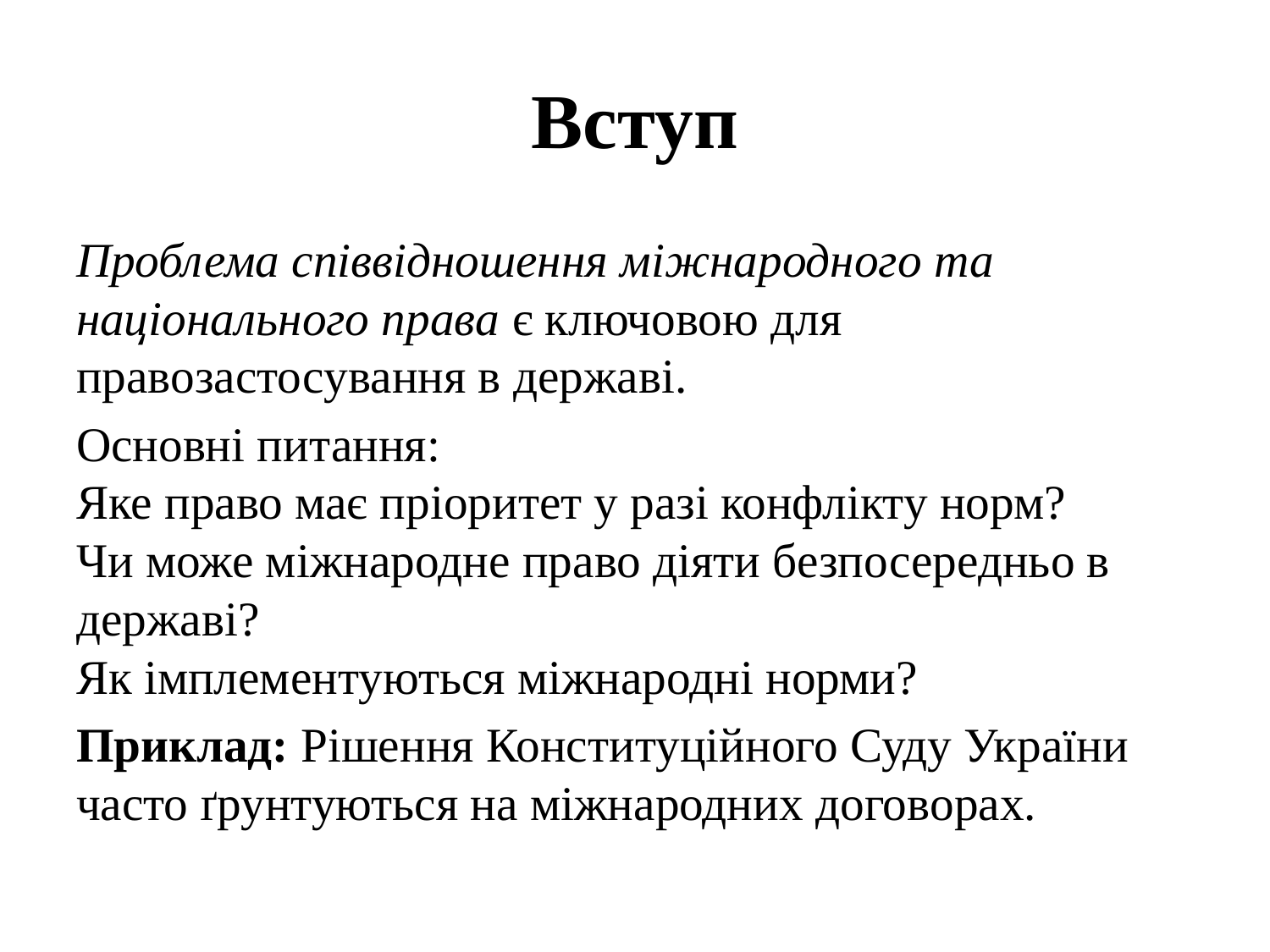

# Вступ
Проблема співвідношення міжнародного та національного права є ключовою для правозастосування в державі.
Основні питання:
Яке право має пріоритет у разі конфлікту норм?
Чи може міжнародне право діяти безпосередньо в державі?
Як імплементуються міжнародні норми?
Приклад: Рішення Конституційного Суду України часто ґрунтуються на міжнародних договорах.